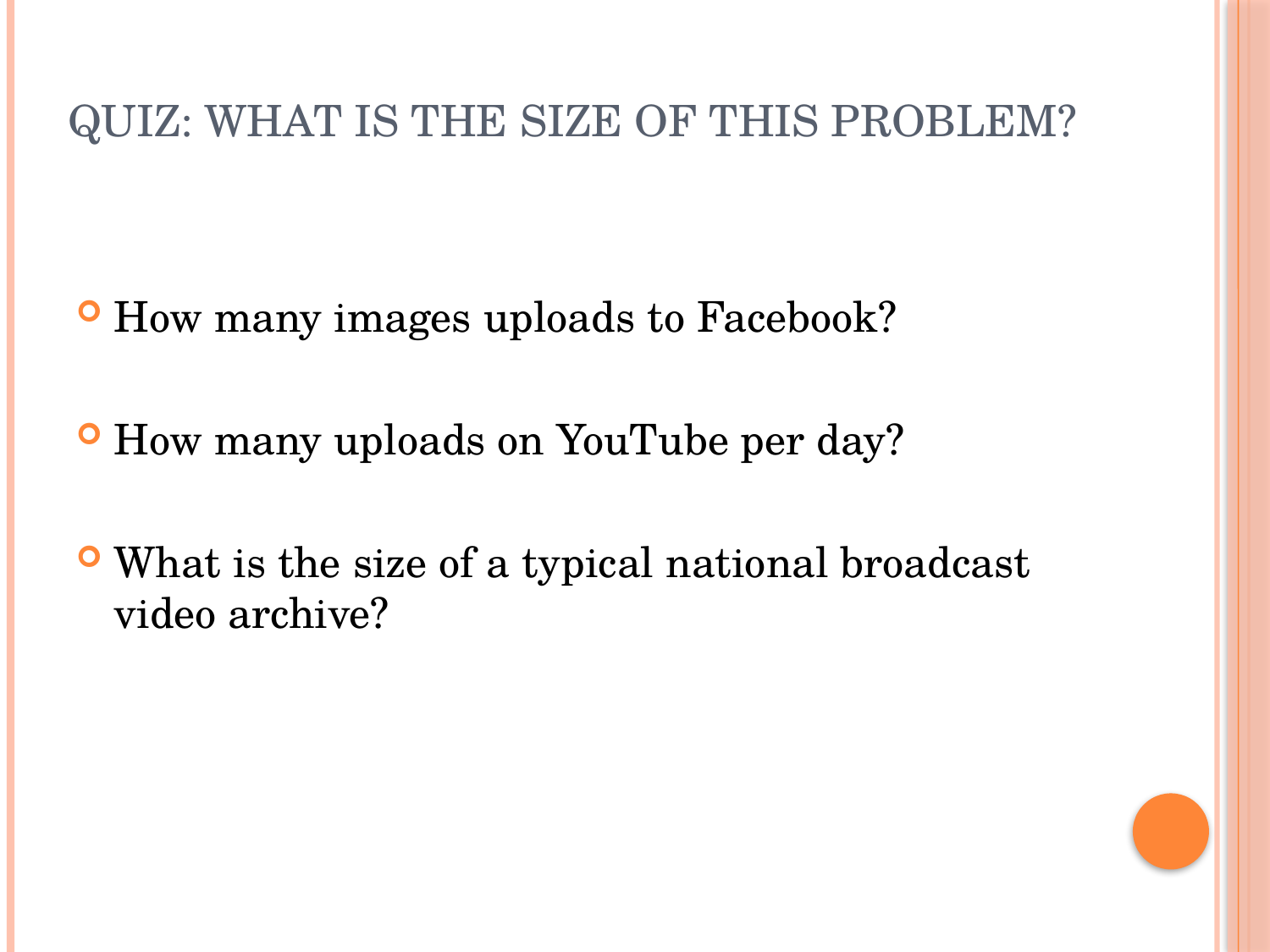

# Quiz: How big is the problem?
Quiz: What is the size of this problem?

How many images uploads to Facebook?

How many uploads on YouTube per day?

What is the size of a typical national broadcast video archive?